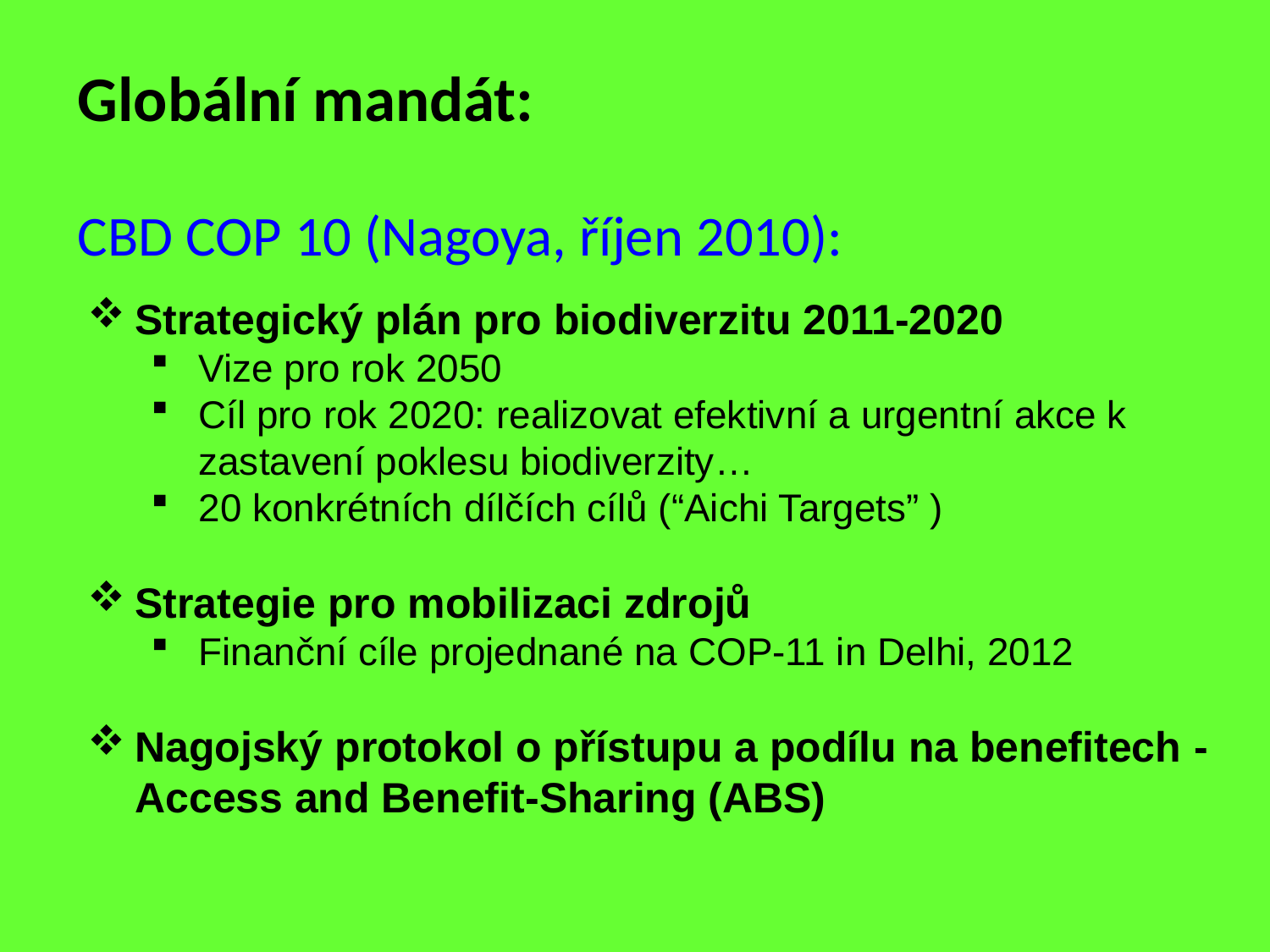

# Globální mandát:

CBD COP 10 (Nagoya, říjen 2010):

Strategický plán pro biodiverzitu 2011-2020
Vize pro rok 2050
Cíl pro rok 2020: realizovat efektivní a urgentní akce k zastavení poklesu biodiverzity…
20 konkrétních dílčích cílů (“Aichi Targets” )

Strategie pro mobilizaci zdrojů
Finanční cíle projednané na COP-11 in Delhi, 2012

Nagojský protokol o přístupu a podílu na benefitech - Access and Benefit-Sharing (ABS)